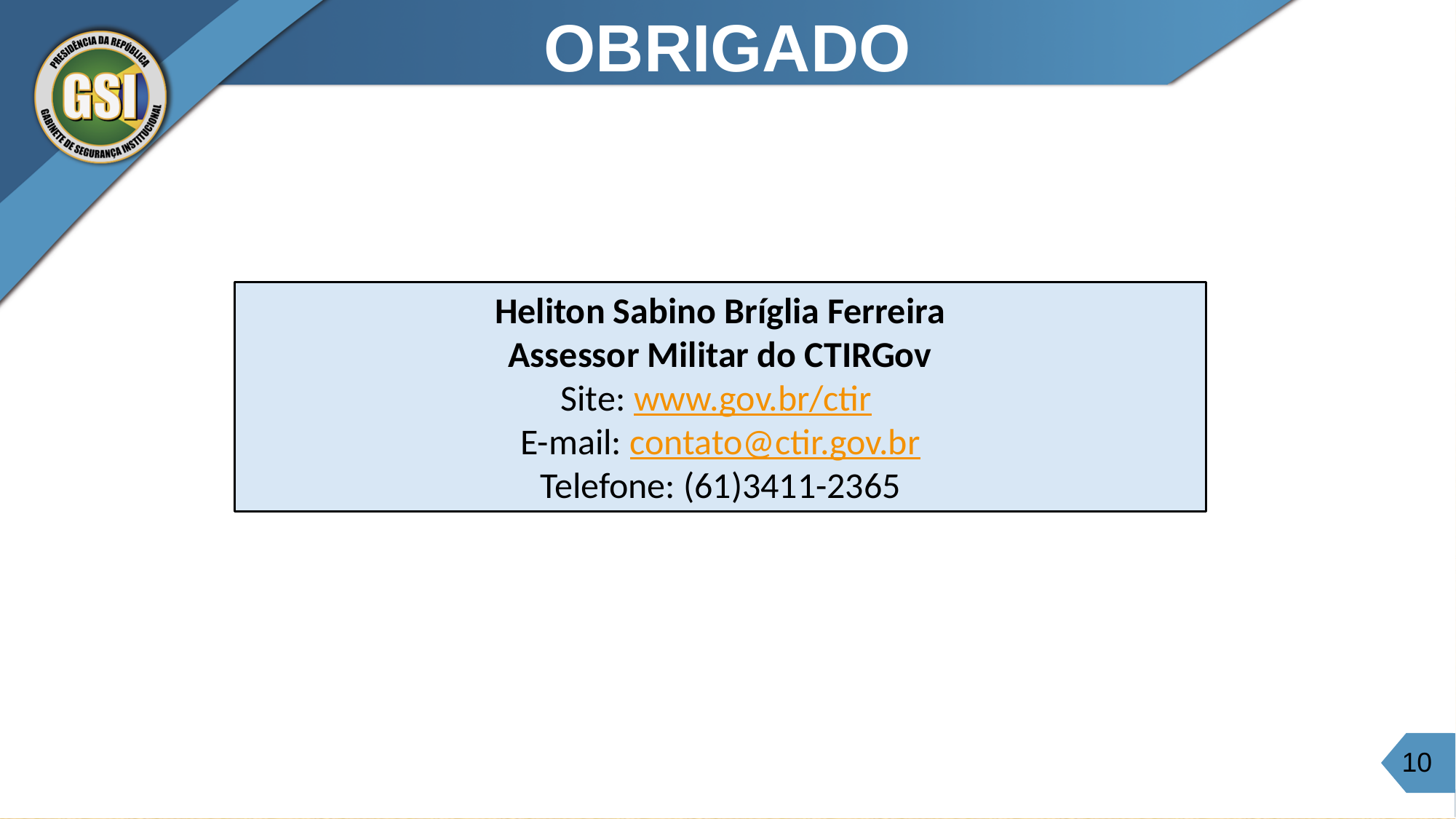

OBRIGADO
Heliton Sabino Bríglia Ferreira
Assessor Militar do CTIRGov
Site: www.gov.br/ctir
E-mail: contato@ctir.gov.br
Telefone: (61)3411-2365